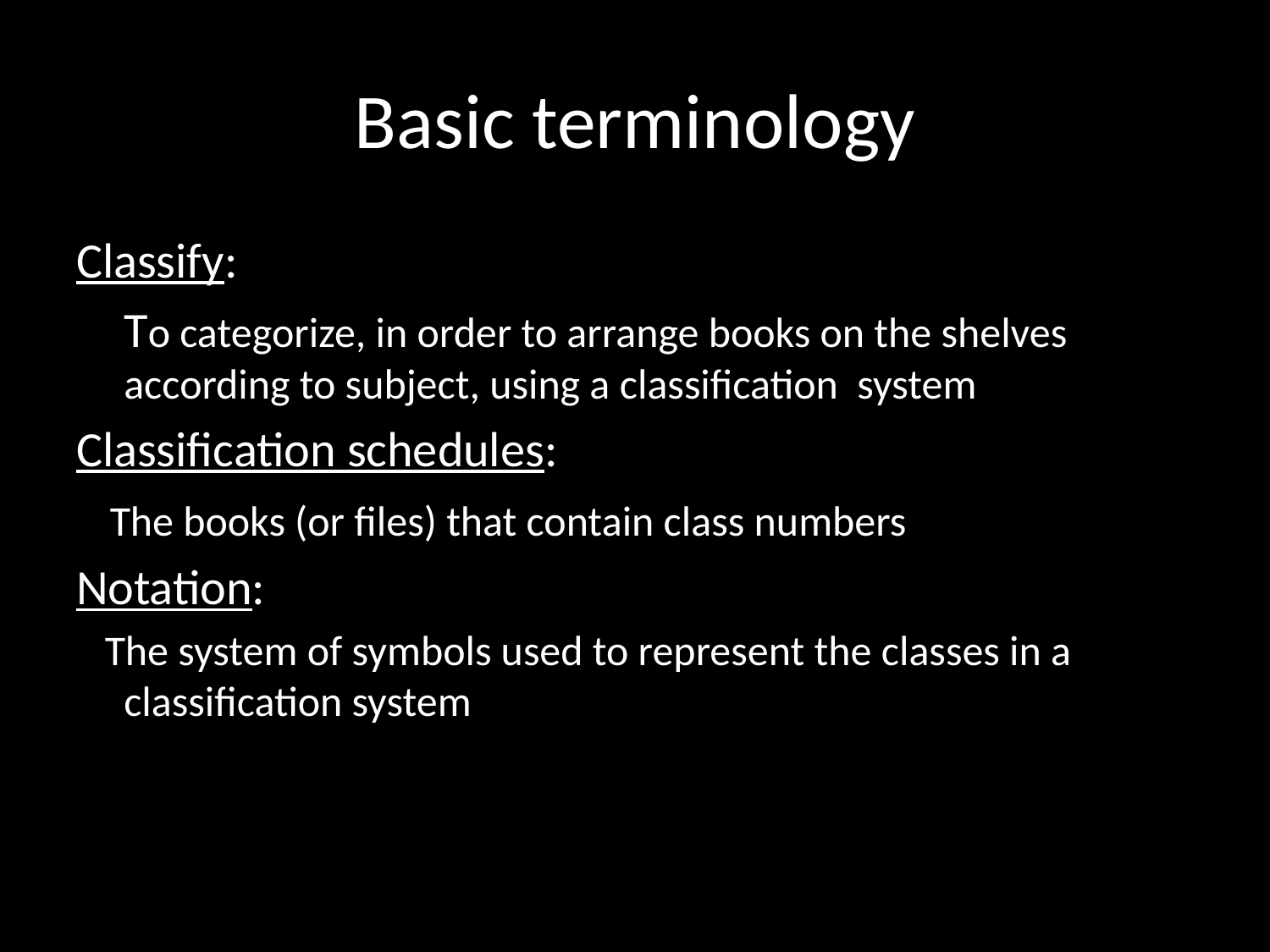

# Basic terminology
Classify:
	To categorize, in order to arrange books on the shelves according to subject, using a classification  system
Classification schedules:
   The books (or files) that contain class numbers
Notation:
   The system of symbols used to represent the classes in a classification system